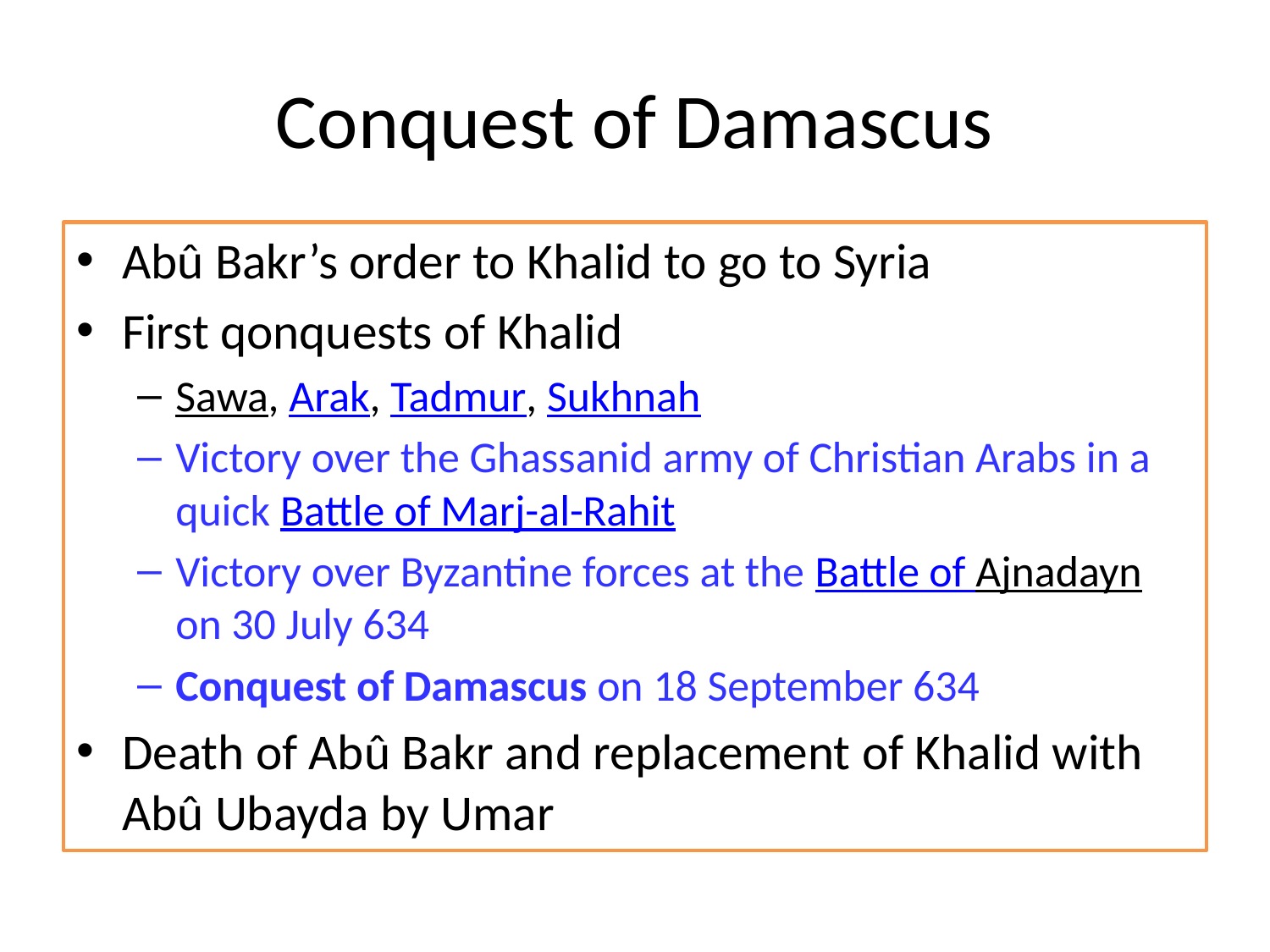

# Conquest of Damascus
Abû Bakr’s order to Khalid to go to Syria
First qonquests of Khalid
Sawa, Arak, Tadmur, Sukhnah
Victory over the Ghassanid army of Christian Arabs in a quick Battle of Marj-al-Rahit
Victory over Byzantine forces at the Battle of Ajnadayn on 30 July 634
Conquest of Damascus on 18 September 634
Death of Abû Bakr and replacement of Khalid with Abû Ubayda by Umar